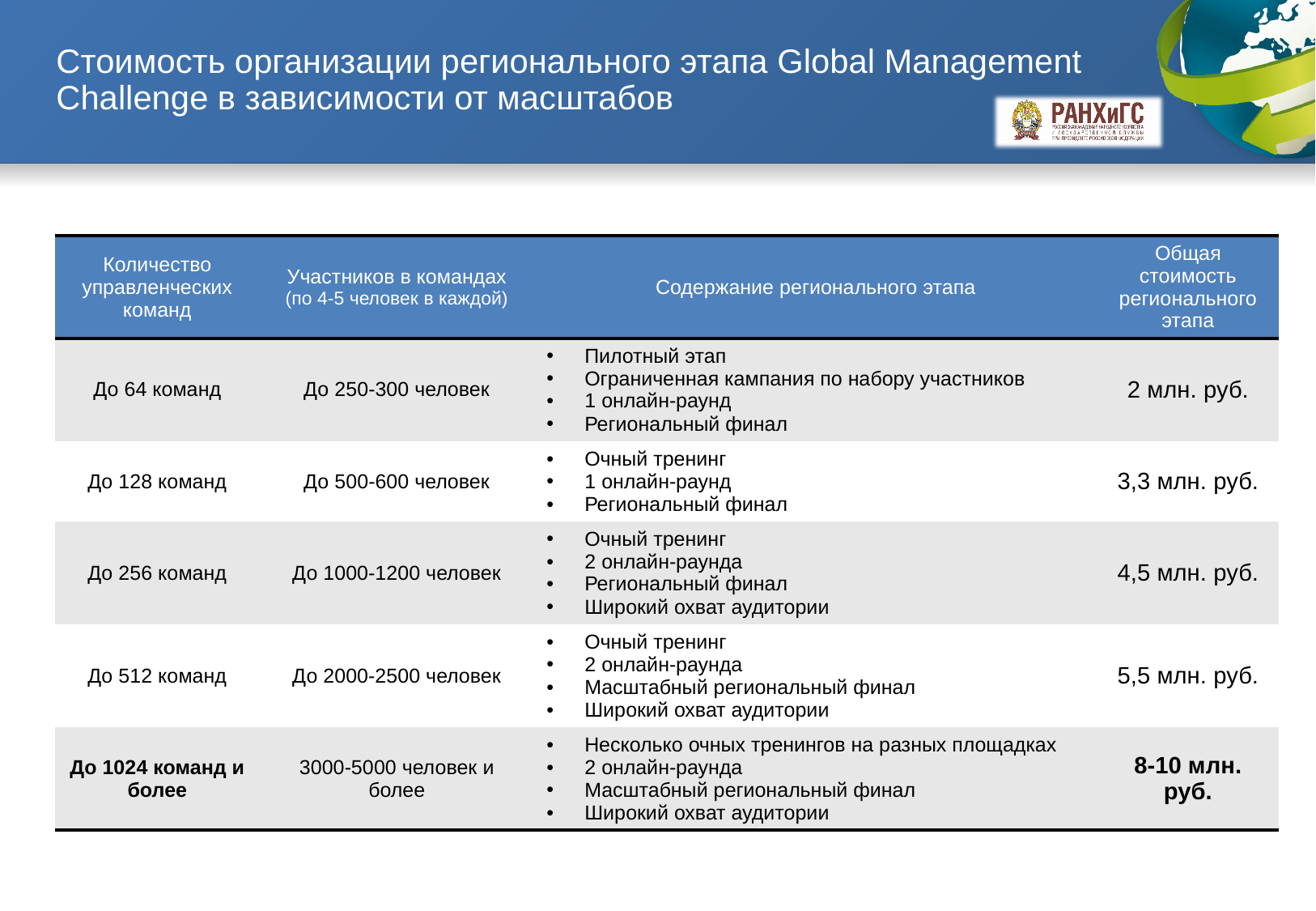

Стоимость организации регионального этапа Global Management Challenge в зависимости от масштабов
| Количество управленческих команд | Участников в командах (по 4-5 человек в каждой) | Содержание регионального этапа | Общая стоимость регионального этапа |
| --- | --- | --- | --- |
| До 64 команд | До 250-300 человек | Пилотный этап Ограниченная кампания по набору участников 1 онлайн-раунд Региональный финал | 2 млн. руб. |
| До 128 команд | До 500-600 человек | Очный тренинг 1 онлайн-раунд Региональный финал | 3,3 млн. руб. |
| До 256 команд | До 1000-1200 человек | Очный тренинг 2 онлайн-раунда Региональный финал Широкий охват аудитории | 4,5 млн. руб. |
| До 512 команд | До 2000-2500 человек | Очный тренинг 2 онлайн-раунда Масштабный региональный финал Широкий охват аудитории | 5,5 млн. руб. |
| До 1024 команд и более | 3000-5000 человек и более | Несколько очных тренингов на разных площадках 2 онлайн-раунда Масштабный региональный финал Широкий охват аудитории | 8-10 млн. руб. |